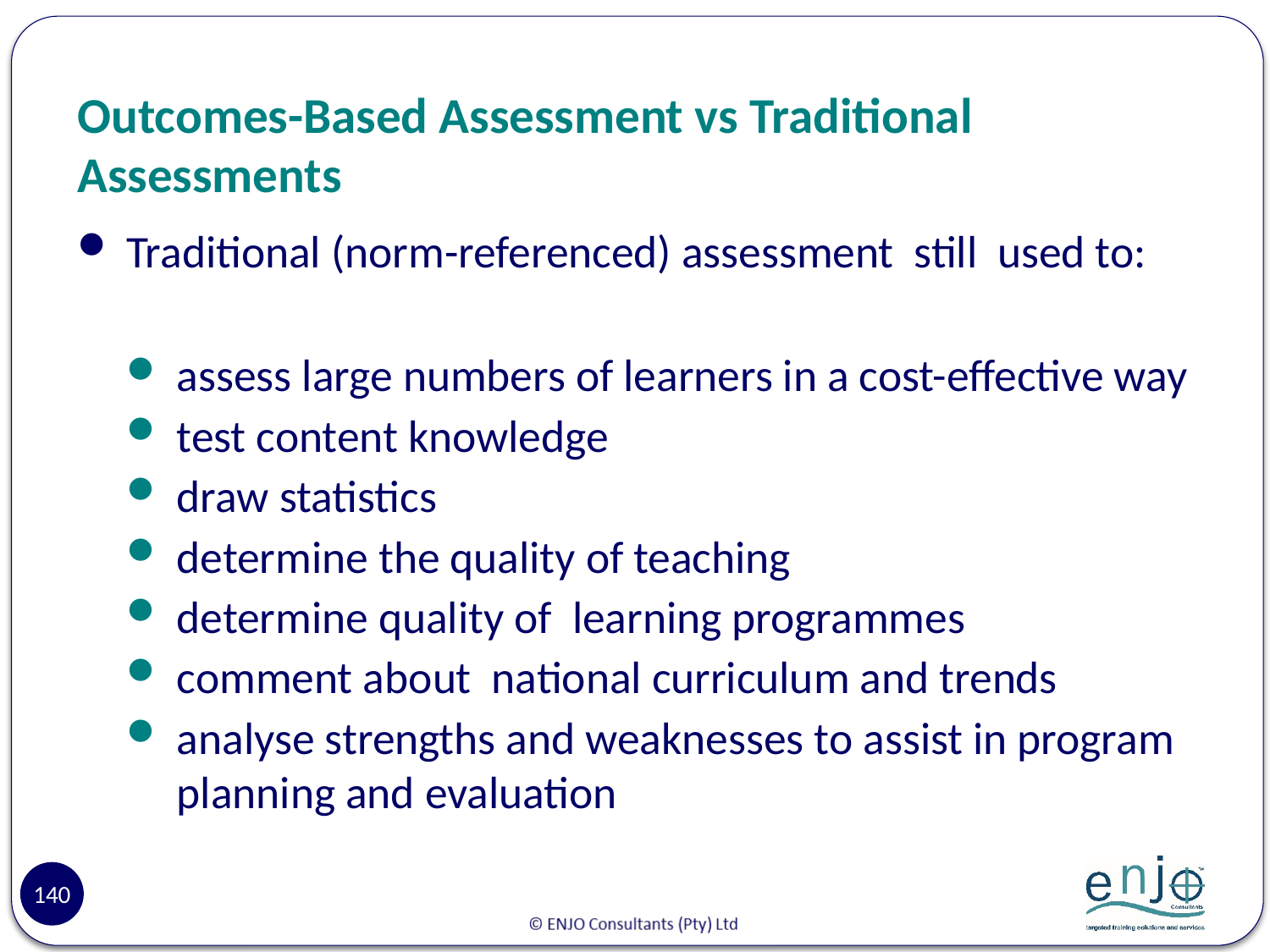

# Outcomes-Based Assessment vs Traditional Assessments
Traditional (norm-referenced) assessment  still  used to:

assess large numbers of learners in a cost-effective way
test content knowledge
draw statistics
determine the quality of teaching
determine quality of  learning programmes
comment about  national curriculum and trends
analyse strengths and weaknesses to assist in program planning and evaluation

140